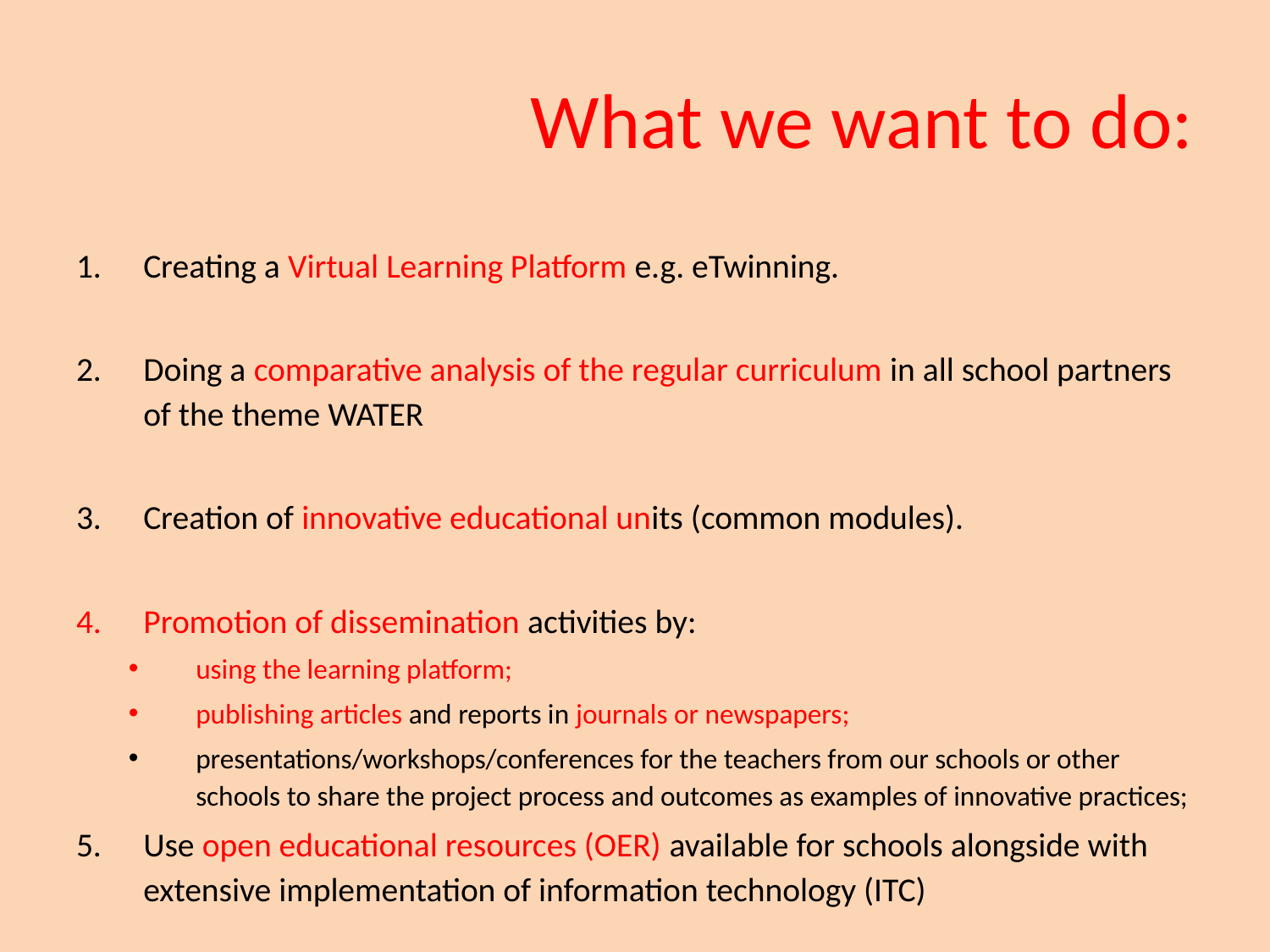

# What we want to do:

Creating a Virtual Learning Platform e.g. eTwinning.

Doing a comparative analysis of the regular curriculum in all school partners of the theme WATER

Creation of innovative educational units (common modules).

Promotion of dissemination activities by:
using the learning platform;
publishing articles and reports in journals or newspapers;
presentations/workshops/conferences for the teachers from our schools or other schools to share the project process and outcomes as examples of innovative practices;
Use open educational resources (OER) available for schools alongside with extensive implementation of information technology (ITC)